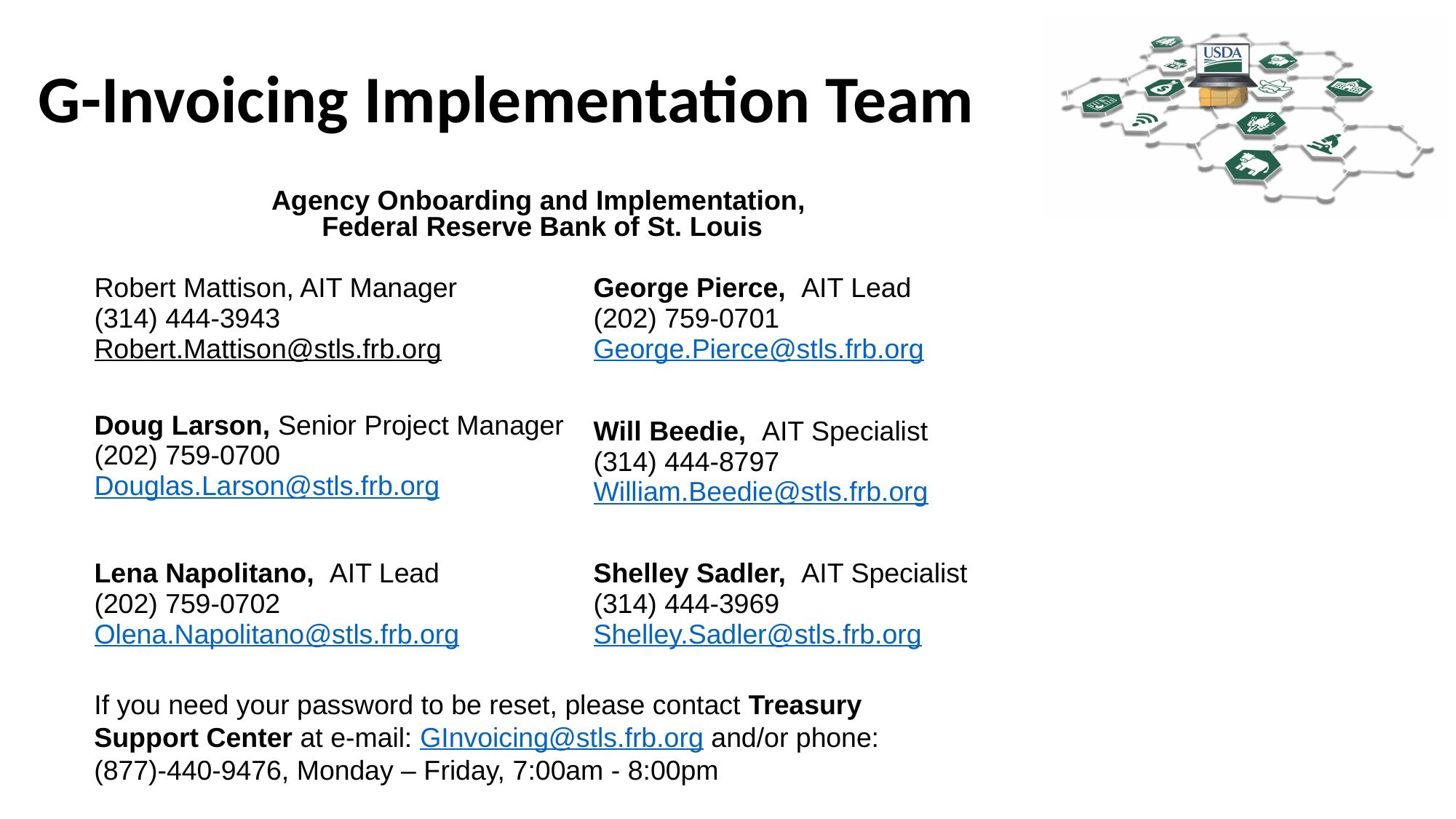

# G-Invoicing Implementation Team
Agency Onboarding and Implementation,
Federal Reserve Bank of St. Louis
| Robert Mattison, AIT Manager (314) 444-3943 Robert.Mattison@stls.frb.org | George Pierce, AIT Lead (202) 759-0701 George.Pierce@stls.frb.org |
| --- | --- |
| Doug Larson, Senior Project Manager (202) 759-0700 Douglas.Larson@stls.frb.org | Will Beedie, AIT Specialist (314) 444-8797 William.Beedie@stls.frb.org |
| Lena Napolitano, AIT Lead (202) 759-0702 Olena.Napolitano@stls.frb.org | Shelley Sadler, AIT Specialist (314) 444-3969 Shelley.Sadler@stls.frb.org |
If you need your password to be reset, please contact Treasury Support Center at e-mail: GInvoicing@stls.frb.org and/or phone: (877)-440-9476, Monday – Friday, 7:00am - 8:00pm